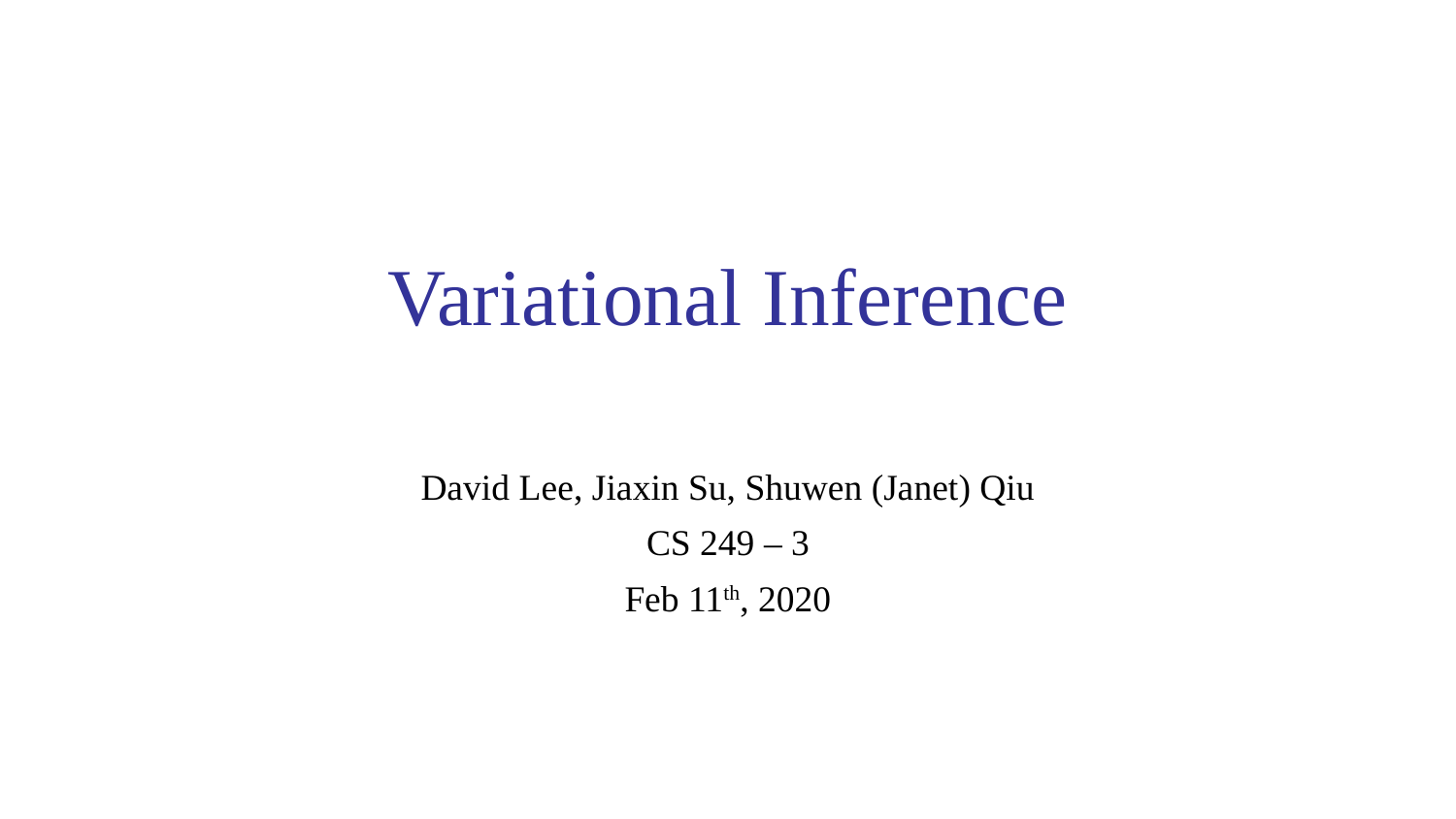

# Variational Inference
David Lee, Jiaxin Su, Shuwen (Janet) Qiu
CS 249 – 3
Feb 11th, 2020